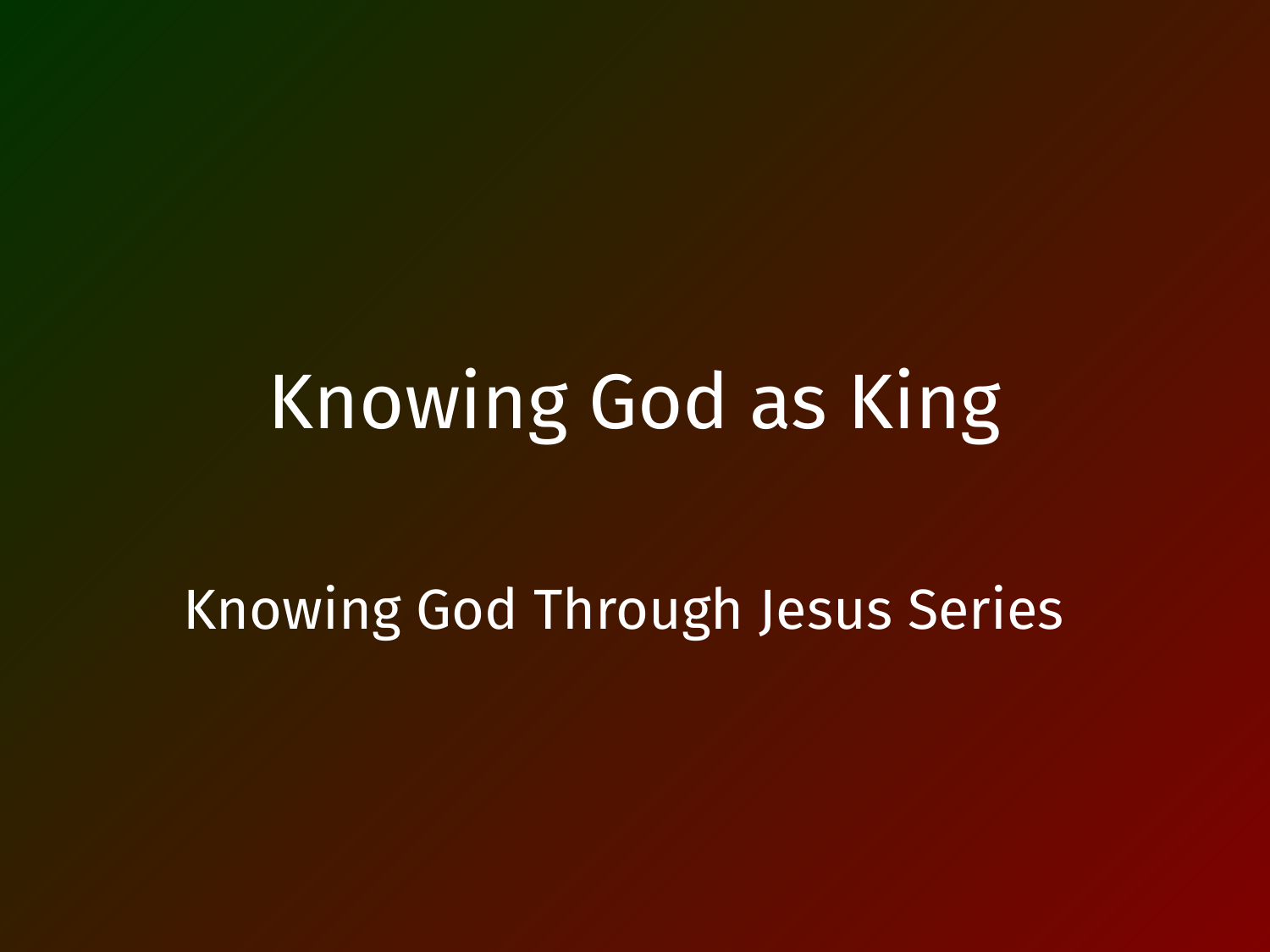

# Knowing God as King
Knowing God Through Jesus Series